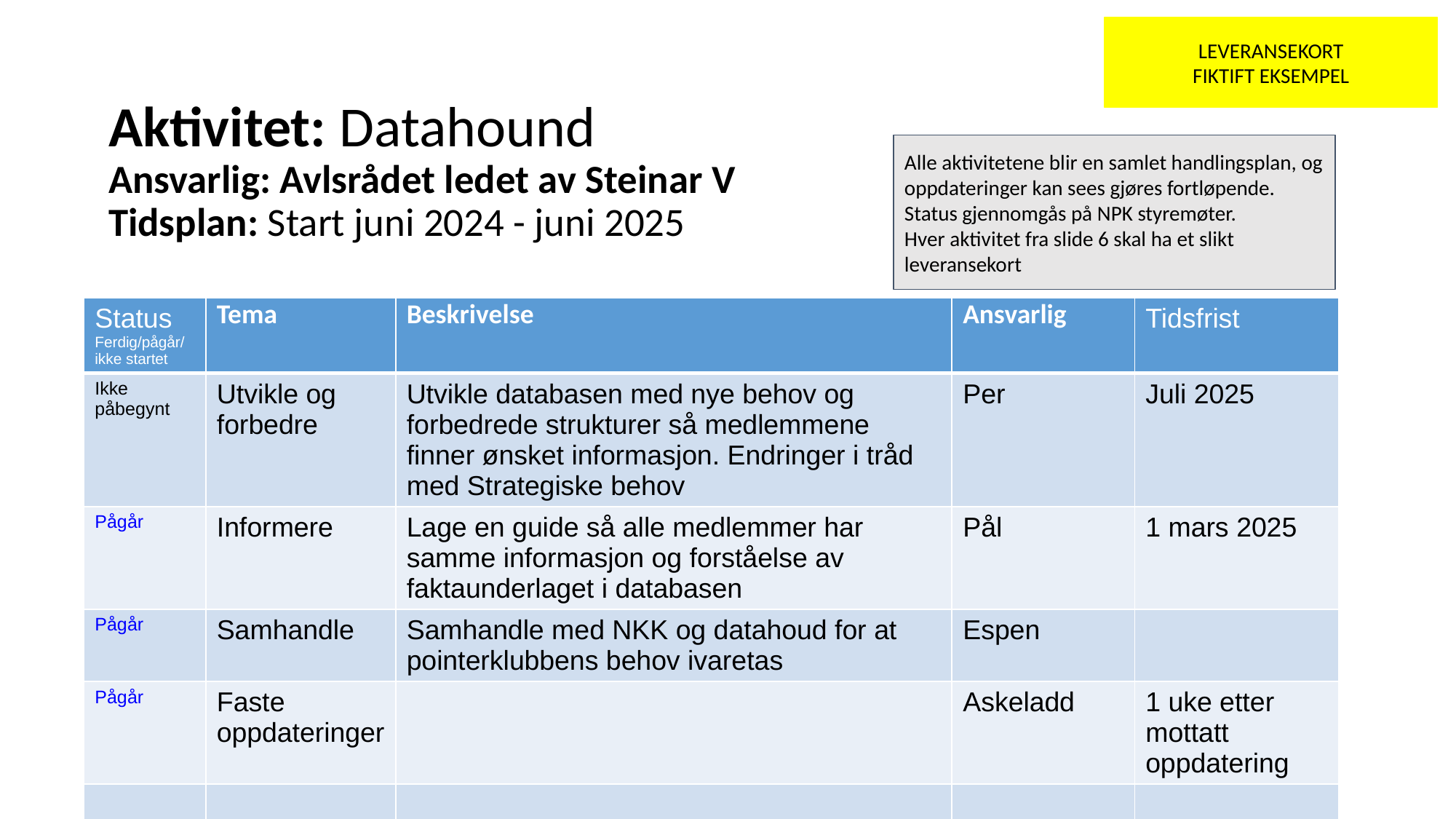

LEVERANSEKORT
FIKTIFT EKSEMPEL
# Aktivitet: Datahound Ansvarlig: Avlsrådet ledet av Steinar V Tidsplan: Start juni 2024 - juni 2025
Alle aktivitetene blir en samlet handlingsplan, og oppdateringer kan sees gjøres fortløpende. Status gjennomgås på NPK styremøter.
Hver aktivitet fra slide 6 skal ha et slikt leveransekort
| Status Ferdig/pågår/ikke startet | Tema | Beskrivelse | Ansvarlig | Tidsfrist |
| --- | --- | --- | --- | --- |
| Ikke påbegynt | Utvikle og forbedre | Utvikle databasen med nye behov og forbedrede strukturer så medlemmene finner ønsket informasjon. Endringer i tråd med Strategiske behov | Per | Juli 2025 |
| Pågår | Informere | Lage en guide så alle medlemmer har samme informasjon og forståelse av faktaunderlaget i databasen | Pål | 1 mars 2025 |
| Pågår | Samhandle | Samhandle med NKK og datahoud for at pointerklubbens behov ivaretas | Espen |  |
| Pågår | Faste oppdateringer |  | Askeladd | 1 uke etter mottatt oppdatering |
|  |  |  |  |  |